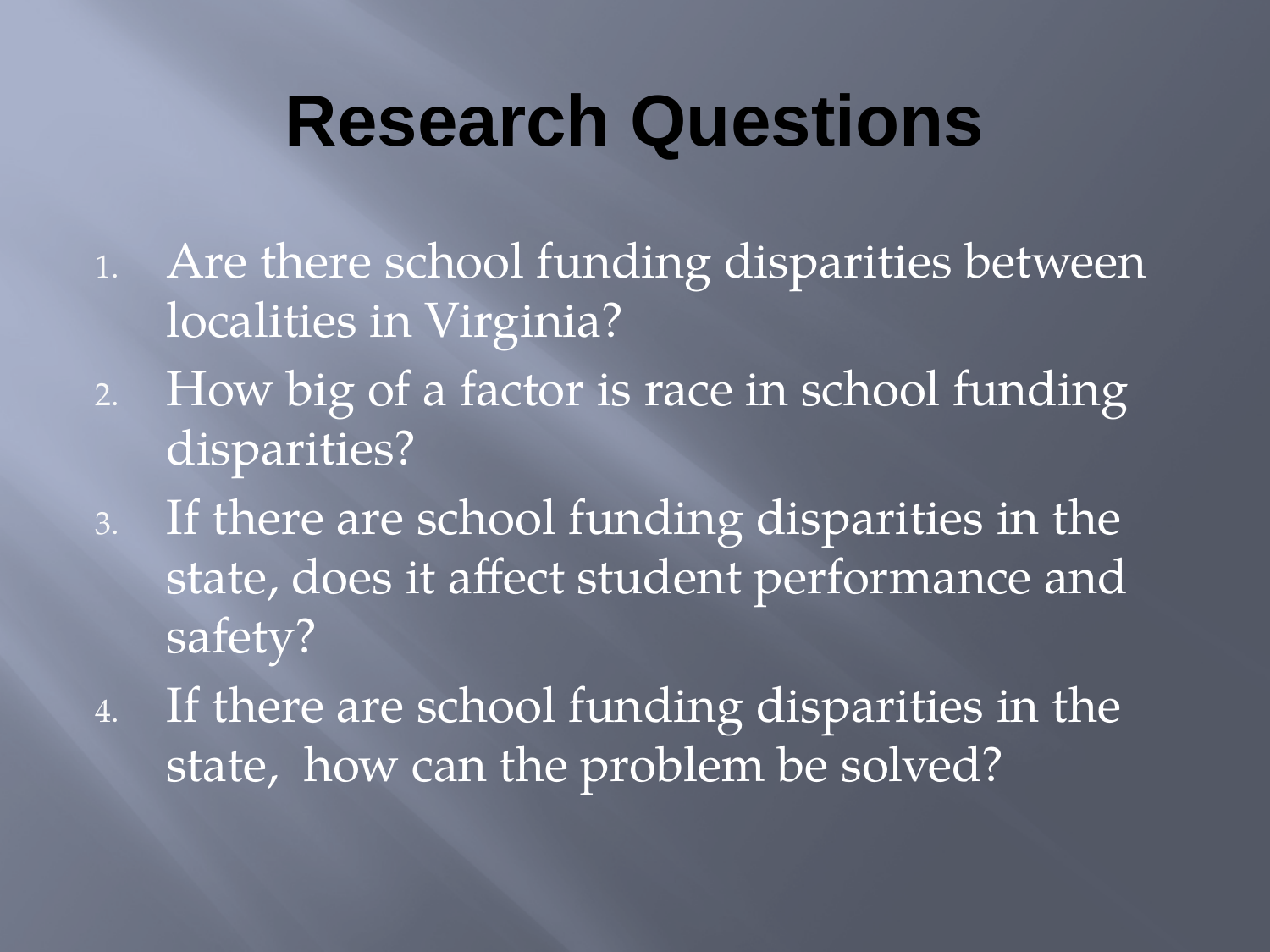

# Research Questions
Are there school funding disparities between localities in Virginia?
How big of a factor is race in school funding disparities?
If there are school funding disparities in the state, does it affect student performance and safety?
If there are school funding disparities in the state,  how can the problem be solved?